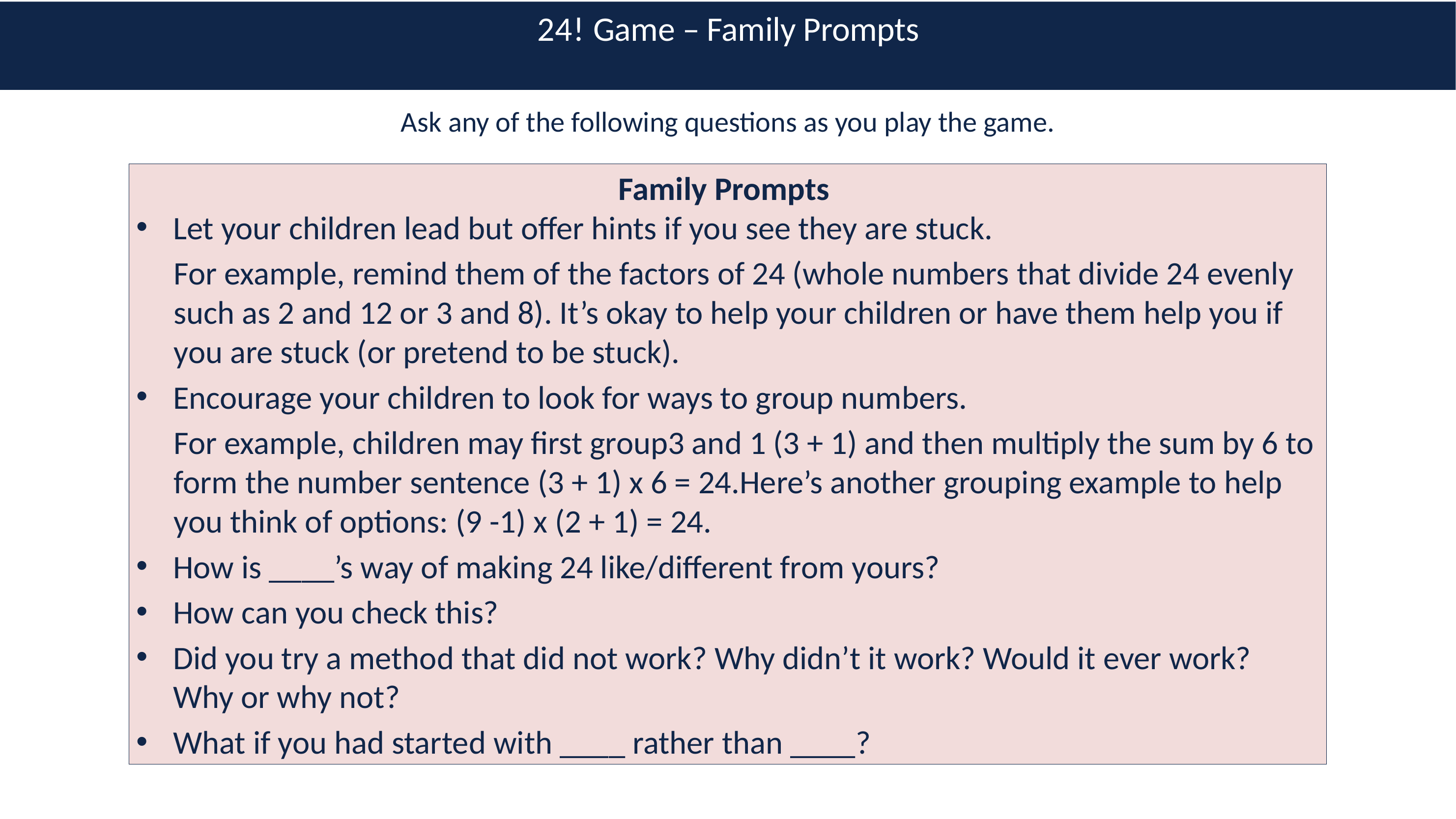

# 24! Game Family Prompts
24! Game – Family Prompts

Ask any of the following questions as you play the game.
Family Prompts
Let your children lead but offer hints if you see they are stuck.
For example, remind them of the factors of 24 (whole numbers that divide 24 evenly such as 2 and 12 or 3 and 8). It’s okay to help your children or have them help you if you are stuck (or pretend to be stuck).
Encourage your children to look for ways to group numbers.
For example, children may first group3 and 1 (3 + 1) and then multiply the sum by 6 to form the number sentence (3 + 1) x 6 = 24.Here’s another grouping example to help you think of options: (9 -1) x (2 + 1) = 24.
How is ____’s way of making 24 like/different from yours?
How can you check this?
Did you try a method that did not work? Why didn’t it work? Would it ever work? Why or why not?
What if you had started with ____ rather than ____?